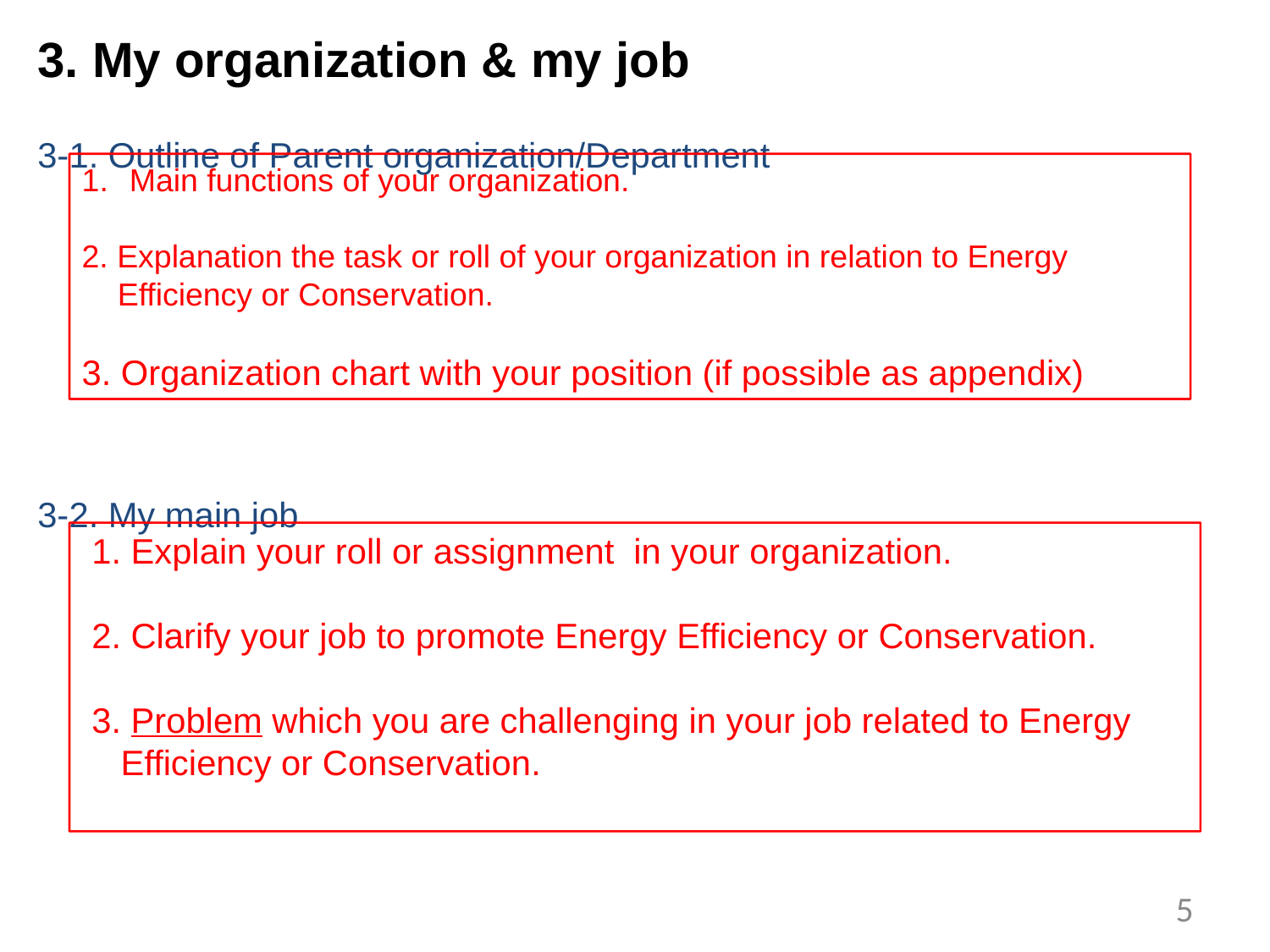

3. My organization & my job
3-1. Outline of Parent organization/Department

3-2. My main job

Main functions of your organization.

2. Explanation the task or roll of your organization in relation to Energy
    Efficiency or Conservation.

3. Organization chart with your position (if possible as appendix)
 1. Explain your roll or assignment  in your organization.

 2. Clarify your job to promote Energy Efficiency or Conservation.

 3. Problem which you are challenging in your job related to Energy
    Efficiency or Conservation.

5